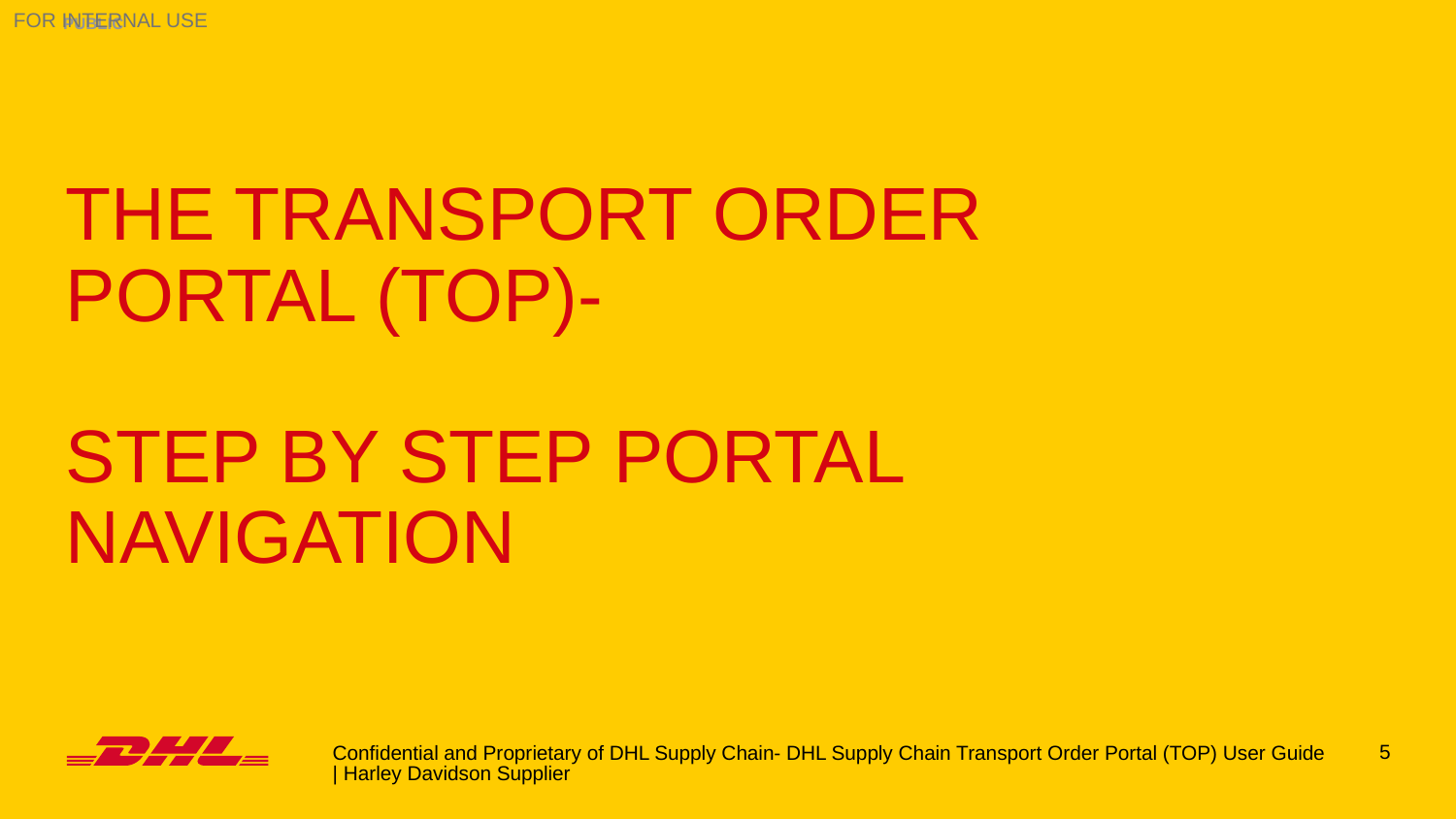

# The Transport order portal (TOP)- Step by Step PORTAL NAVIGATION
Confidential and Proprietary of DHL Supply Chain- DHL Supply Chain Transport Order Portal (TOP) User Guide | Harley Davidson Supplier